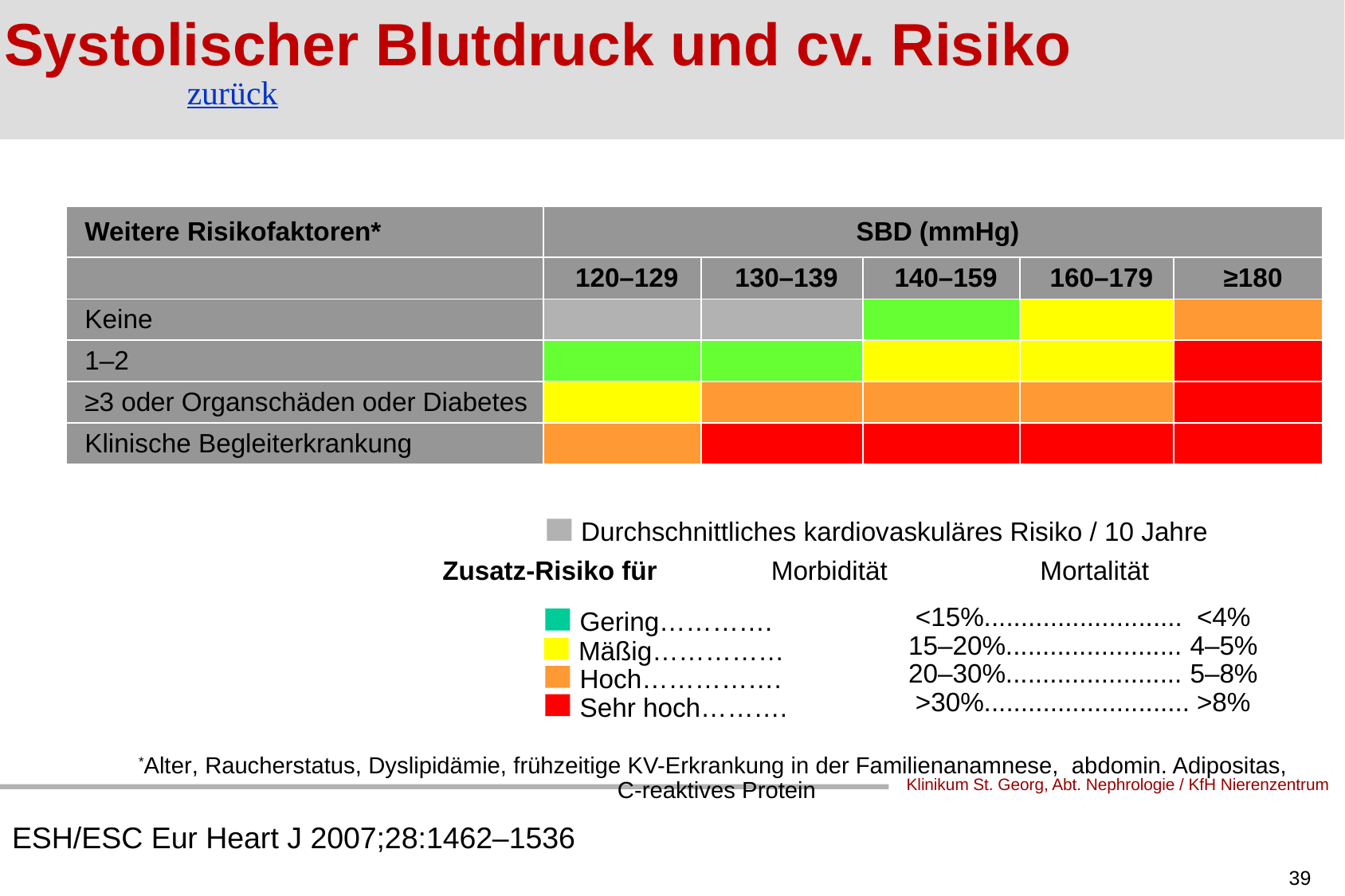

Systolischer Blutdruck und cv. Risiko
zurück
| Weitere Risikofaktoren\* | SBD (mmHg) |  |  |  |  |
| --- | --- | --- | --- | --- | --- |
|  | 120–129 | 130–139 | 140–159 | 160–179 | ≥180 |
| Keine |  |  |  |  |  |
| 1–2 |  |  |  |  |  |
| ≥3 oder Organschäden oder Diabetes |  |  |  |  |  |
| Klinische Begleiterkrankung |  |  |  |  |  |
Durchschnittliches kardiovaskuläres Risiko / 10 Jahre

Zusatz-Risiko für 	Morbidität	Mortalität
<15%...........................	<4%
15–20%........................	4–5%
20–30%........................	5–8%
>30%............................	>8%
Gering………….

Mäßig……………

Hoch…………….

Sehr hoch……….

*Alter, Raucherstatus, Dyslipidämie, frühzeitige KV-Erkrankung in der Familienanamnese,  abdomin. Adipositas,
 C-reaktives Protein
ESH/ESC Eur Heart J 2007;28:1462–1536
39